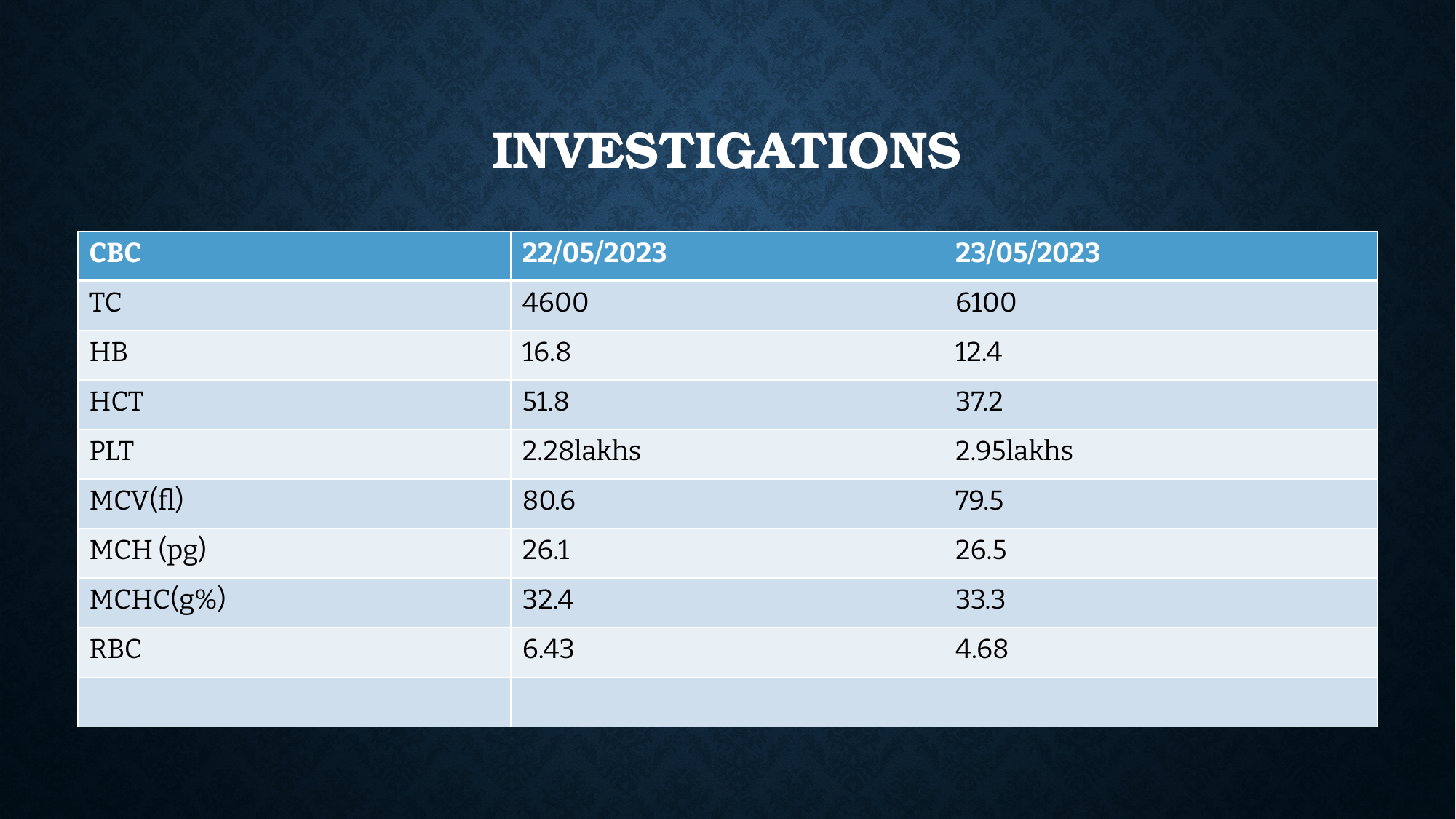

# Investigations
| CBC | 22/05/2023 | 23/05/2023 |
| --- | --- | --- |
| TC | 4600 | 6100 |
| HB | 16.8 | 12.4 |
| HCT | 51.8 | 37.2 |
| PLT | 2.28lakhs | 2.95lakhs |
| MCV(fl) | 80.6 | 79.5 |
| MCH (pg) | 26.1 | 26.5 |
| MCHC(g%) | 32.4 | 33.3 |
| RBC | 6.43 | 4.68 |
|  |  |  |